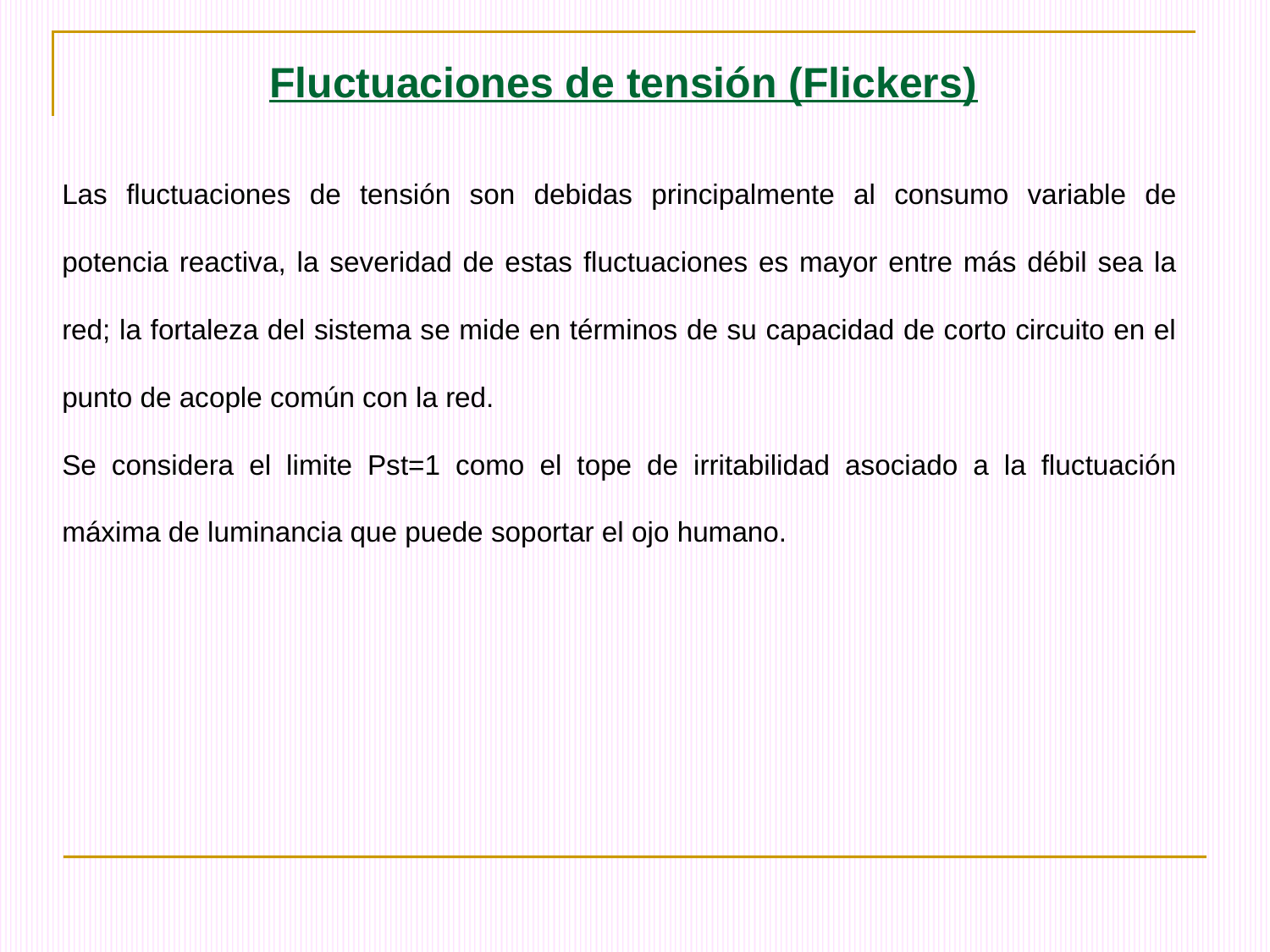

Fluctuaciones de tensión (Flickers)
Las fluctuaciones de tensión son debidas principalmente al consumo variable de potencia reactiva, la severidad de estas fluctuaciones es mayor entre más débil sea la red; la fortaleza del sistema se mide en términos de su capacidad de corto circuito en el punto de acople común con la red.
Se considera el limite Pst=1 como el tope de irritabilidad asociado a la fluctuación máxima de luminancia que puede soportar el ojo humano.